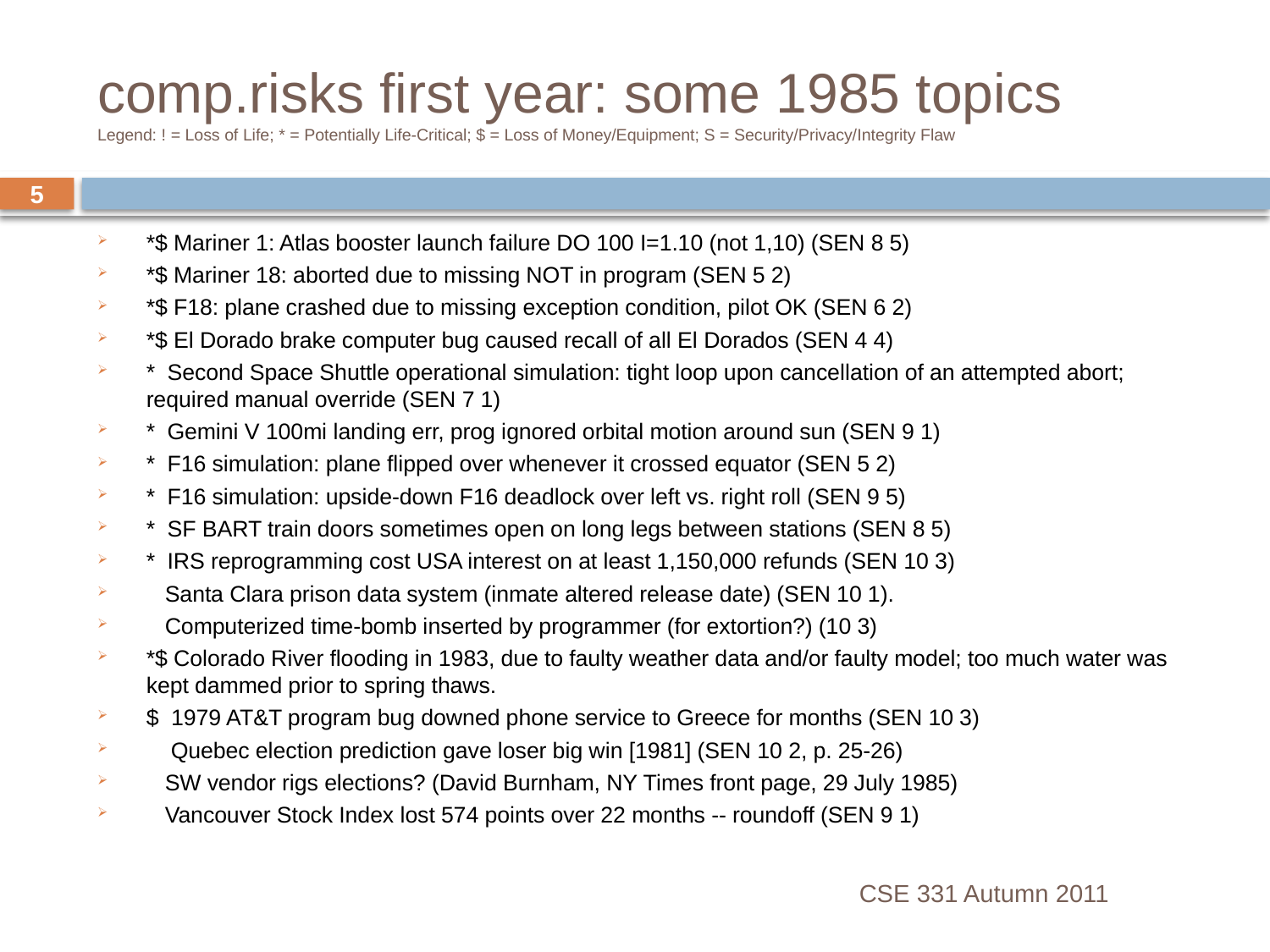

# comp.risks first year: some 1985 topics Legend: ! = Loss of Life; * = Potentially Life-Critical; $ = Loss of Money/Equipment; S = Security/Privacy/Integrity Flaw
5
*$ Mariner 1: Atlas booster launch failure DO 100 I=1.10 (not 1,10) (SEN 8 5)
*$ Mariner 18: aborted due to missing NOT in program (SEN 5 2)
*$ F18: plane crashed due to missing exception condition, pilot OK (SEN 6 2)
*$ El Dorado brake computer bug caused recall of all El Dorados (SEN 4 4)
*  Second Space Shuttle operational simulation: tight loop upon cancellation of an attempted abort; required manual override (SEN 7 1)
*  Gemini V 100mi landing err, prog ignored orbital motion around sun (SEN 9 1)
*  F16 simulation: plane flipped over whenever it crossed equator (SEN 5 2)
*  F16 simulation: upside-down F16 deadlock over left vs. right roll (SEN 9 5)
*  SF BART train doors sometimes open on long legs between stations (SEN 8 5)
*  IRS reprogramming cost USA interest on at least 1,150,000 refunds (SEN 10 3)
   Santa Clara prison data system (inmate altered release date) (SEN 10 1).
   Computerized time-bomb inserted by programmer (for extortion?) (10 3)
*$ Colorado River flooding in 1983, due to faulty weather data and/or faulty model; too much water was kept dammed prior to spring thaws.
$  1979 AT&T program bug downed phone service to Greece for months (SEN 10 3)
    Quebec election prediction gave loser big win [1981] (SEN 10 2, p. 25-26)
   SW vendor rigs elections? (David Burnham, NY Times front page, 29 July 1985)
   Vancouver Stock Index lost 574 points over 22 months -- roundoff (SEN 9 1)
CSE 331 Autumn 2011